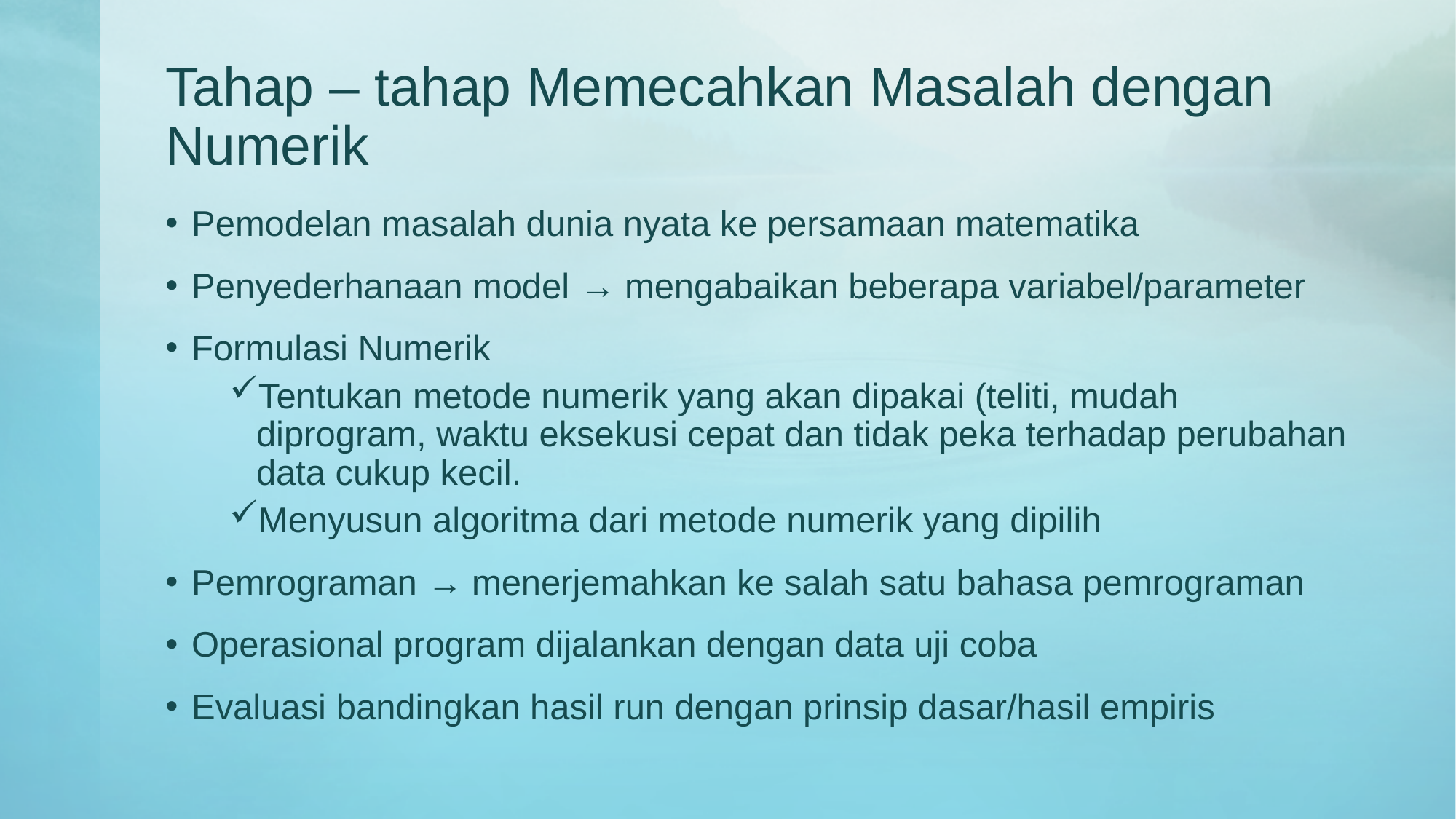

# Tahap – tahap Memecahkan Masalah dengan Numerik
Pemodelan masalah dunia nyata ke persamaan matematika
Penyederhanaan model → mengabaikan beberapa variabel/parameter
Formulasi Numerik
Tentukan metode numerik yang akan dipakai (teliti, mudah diprogram, waktu eksekusi cepat dan tidak peka terhadap perubahan data cukup kecil.
Menyusun algoritma dari metode numerik yang dipilih
Pemrograman → menerjemahkan ke salah satu bahasa pemrograman
Operasional program dijalankan dengan data uji coba
Evaluasi bandingkan hasil run dengan prinsip dasar/hasil empiris